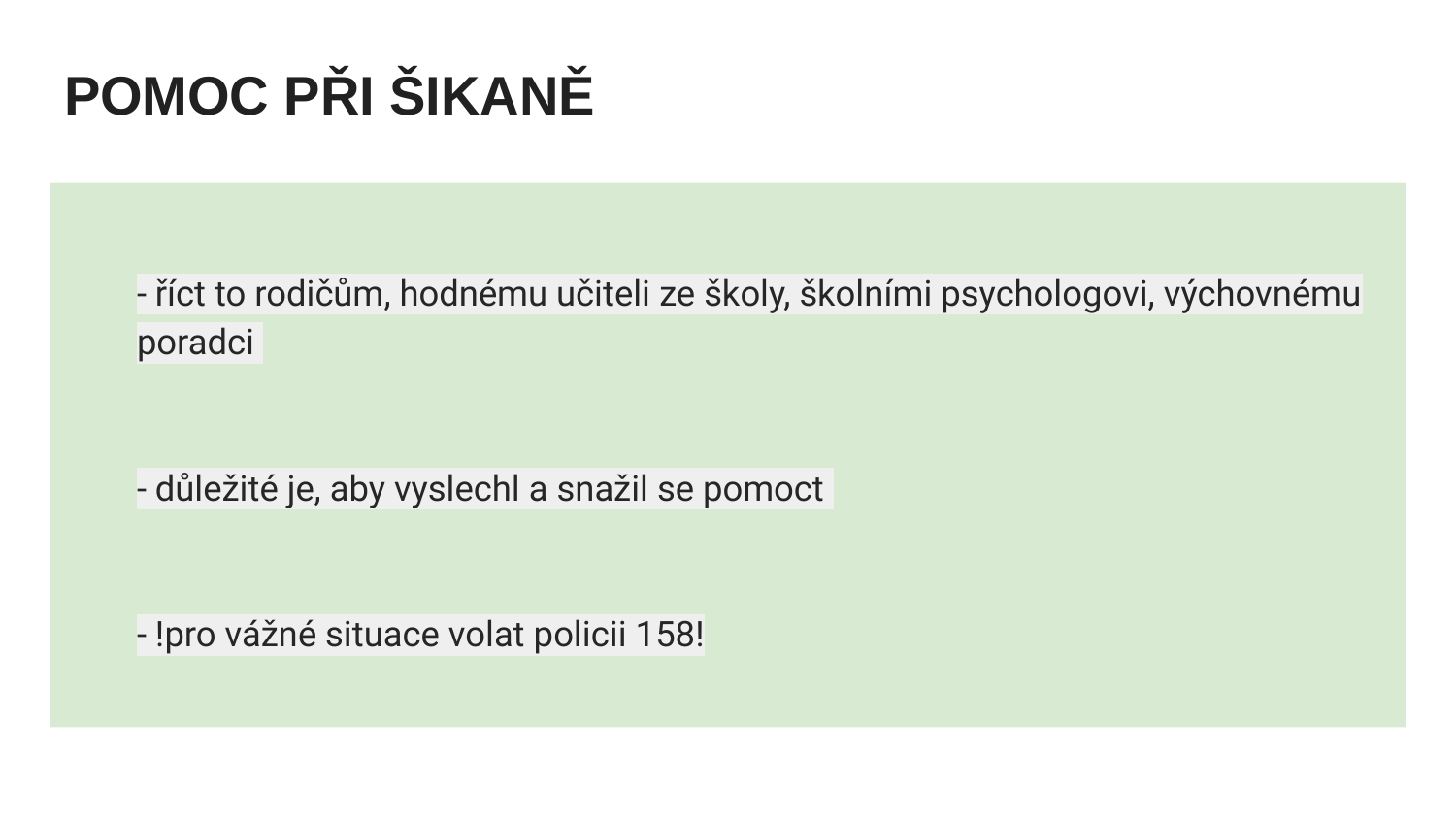

# POMOC PŘI ŠIKANĚ

- říct to rodičům, hodnému učiteli ze školy, školními psychologovi, výchovnému poradci

- důležité je, aby vyslechl a snažil se pomoct

- !pro vážné situace volat policii 158!